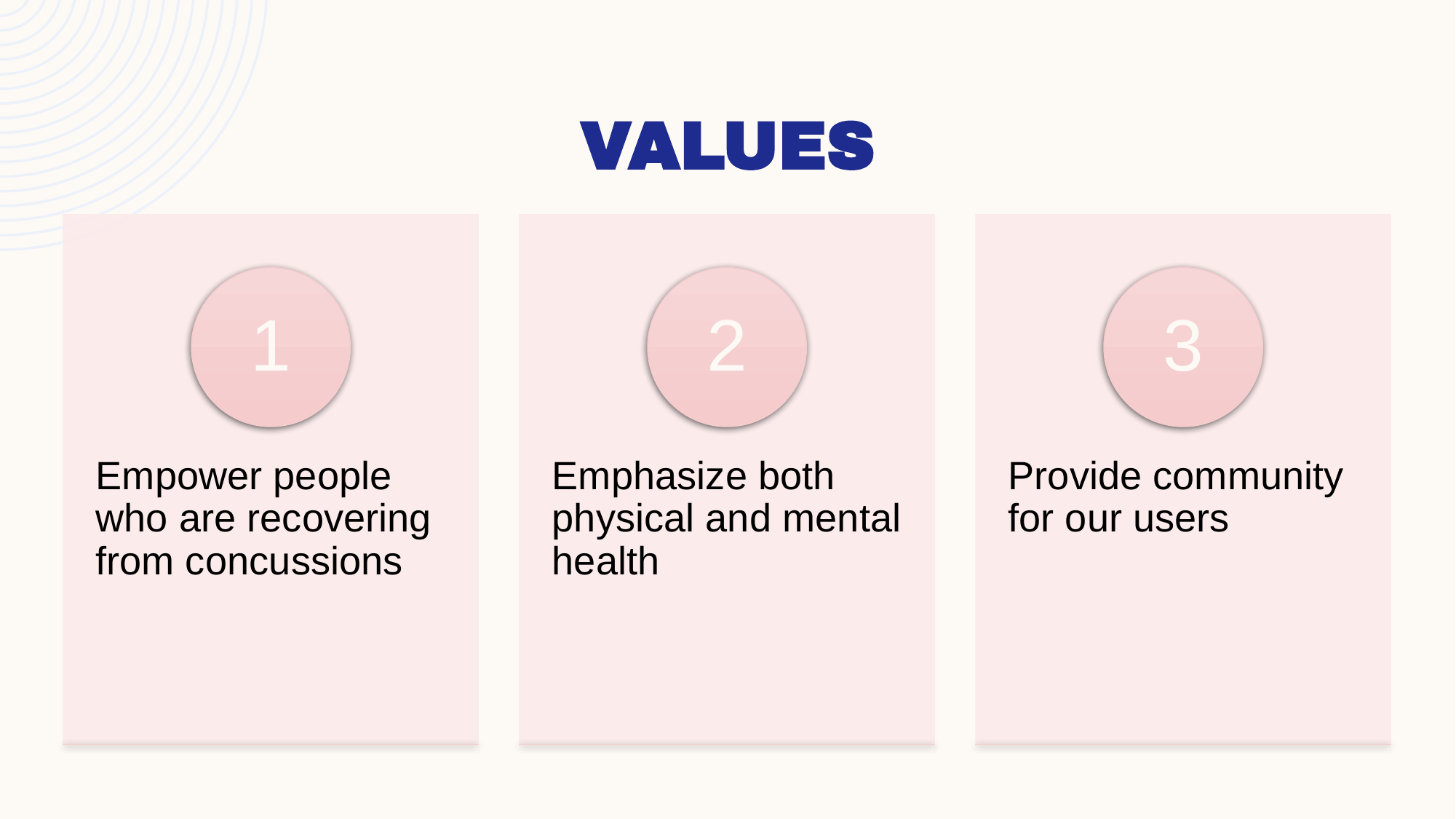

# VALUES

1
2
3
Empower people who are recovering from concussions
Emphasize both physical and mental health
Provide community for our users